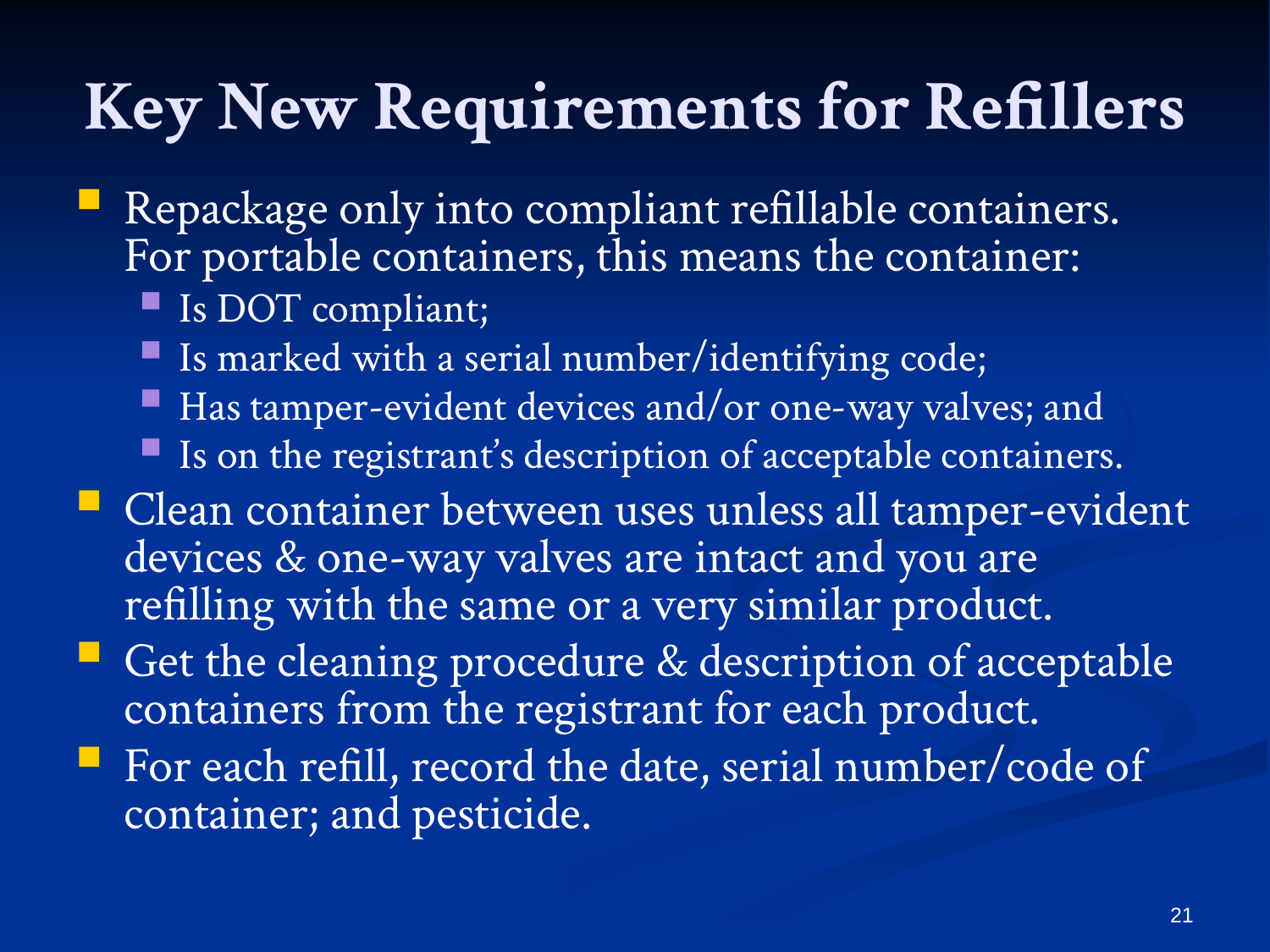

# Key New Requirements for Refillers
Repackage only into compliant refillable containers. For portable containers, this means the container:
Is DOT compliant;
Is marked with a serial number/identifying code;
Has tamper-evident devices and/or one-way valves; and
Is on the registrant’s description of acceptable containers.
Clean container between uses unless all tamper-evident devices & one-way valves are intact and you are refilling with the same or a very similar product.
Get the cleaning procedure & description of acceptable containers from the registrant for each product.
For each refill, record the date, serial number/code of container; and pesticide.
21